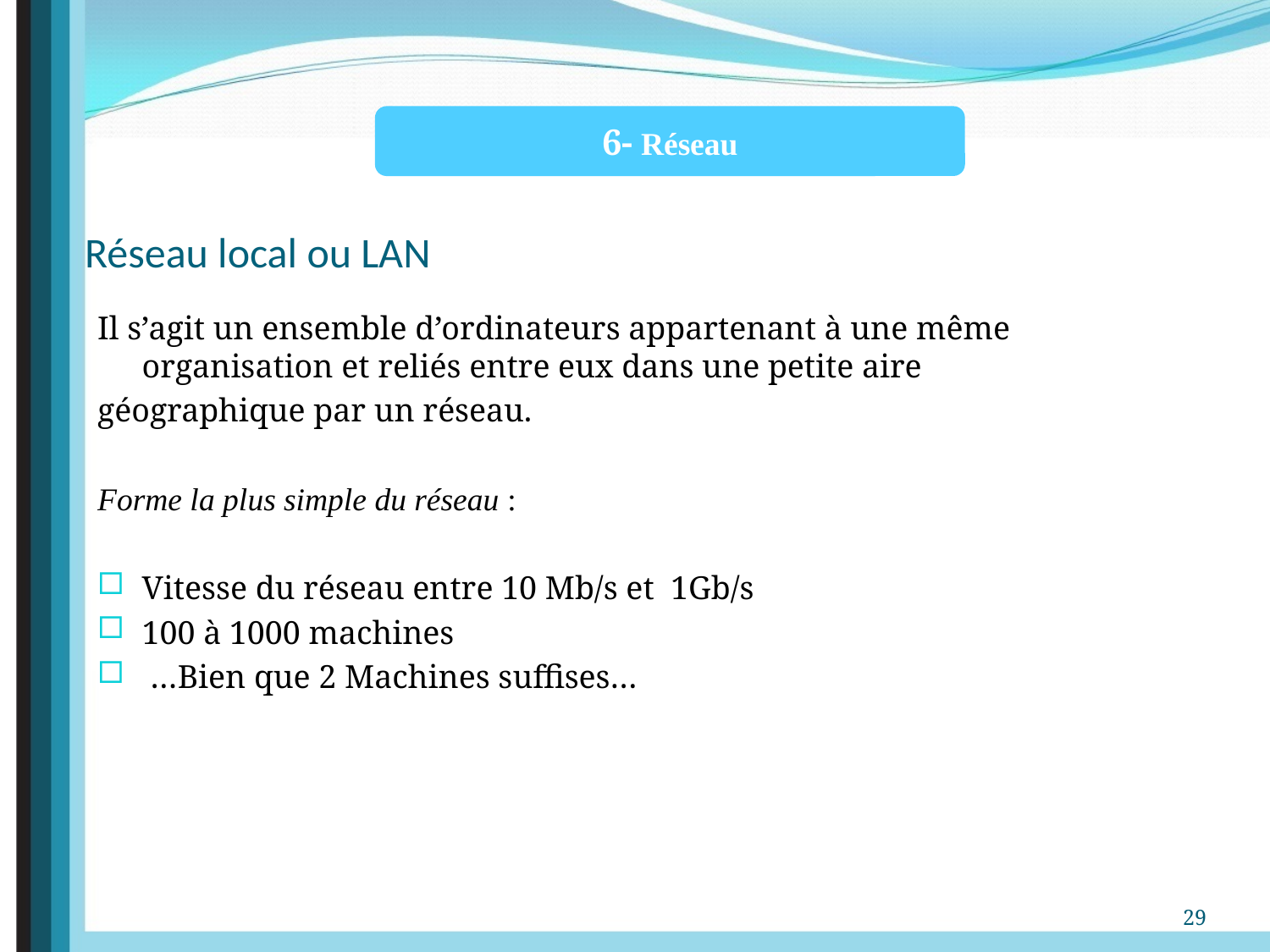

6- Réseau
# Réseau local ou LAN
Il s’agit un ensemble d’ordinateurs appartenant à une même organisation et reliés entre eux dans une petite aire
géographique par un réseau.

Forme la plus simple du réseau :

Vitesse du réseau entre 10 Mb/s et  1Gb/s
100 à 1000 machines
 …Bien que 2 Machines suffises…

29